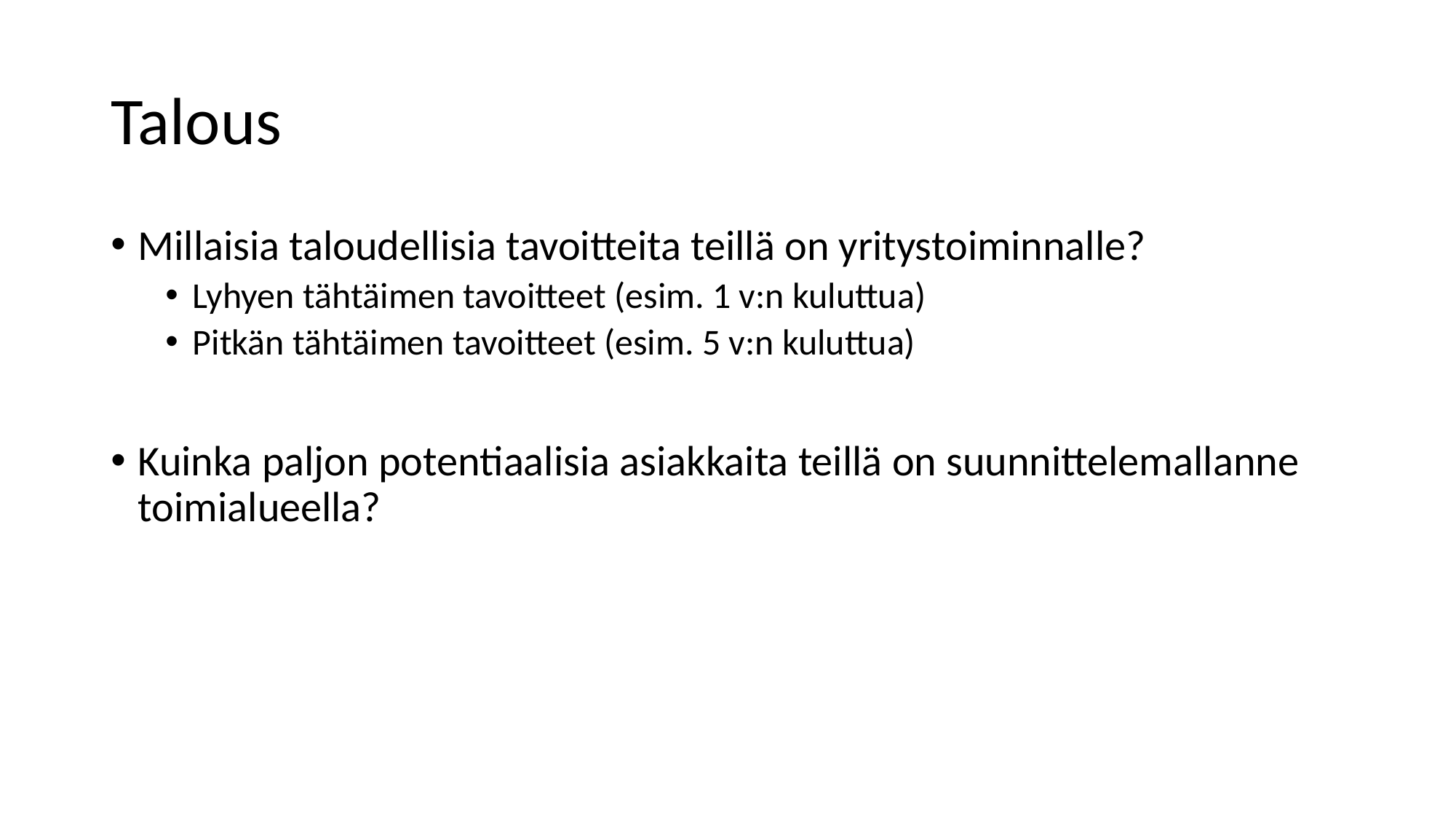

# Talous
Millaisia taloudellisia tavoitteita teillä on yritystoiminnalle?
Lyhyen tähtäimen tavoitteet (esim. 1 v:n kuluttua)
Pitkän tähtäimen tavoitteet (esim. 5 v:n kuluttua)

Kuinka paljon potentiaalisia asiakkaita teillä on suunnittelemallanne toimialueella?